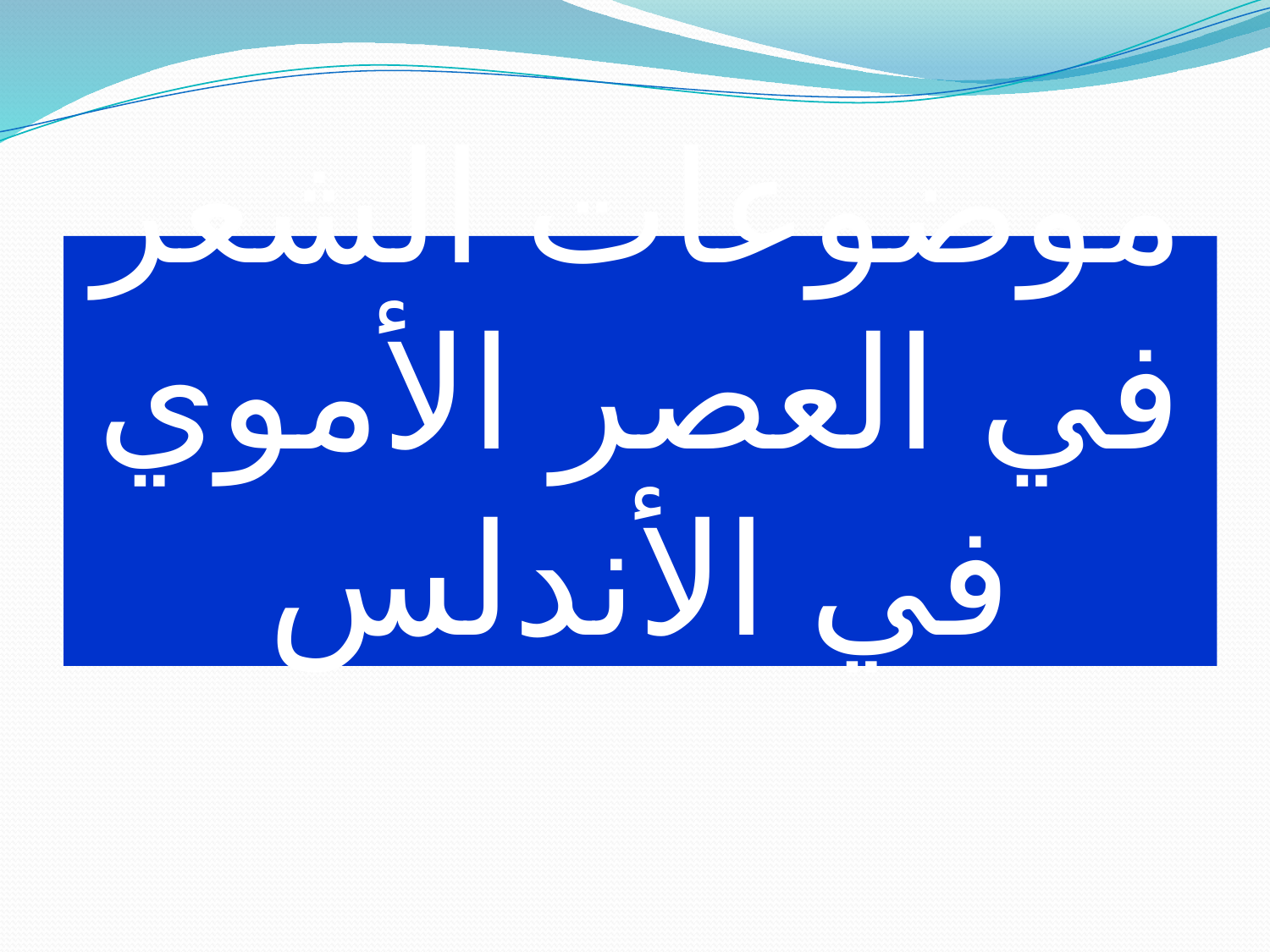

# موضوعات الشعر في العصر الأموي في الأندلس